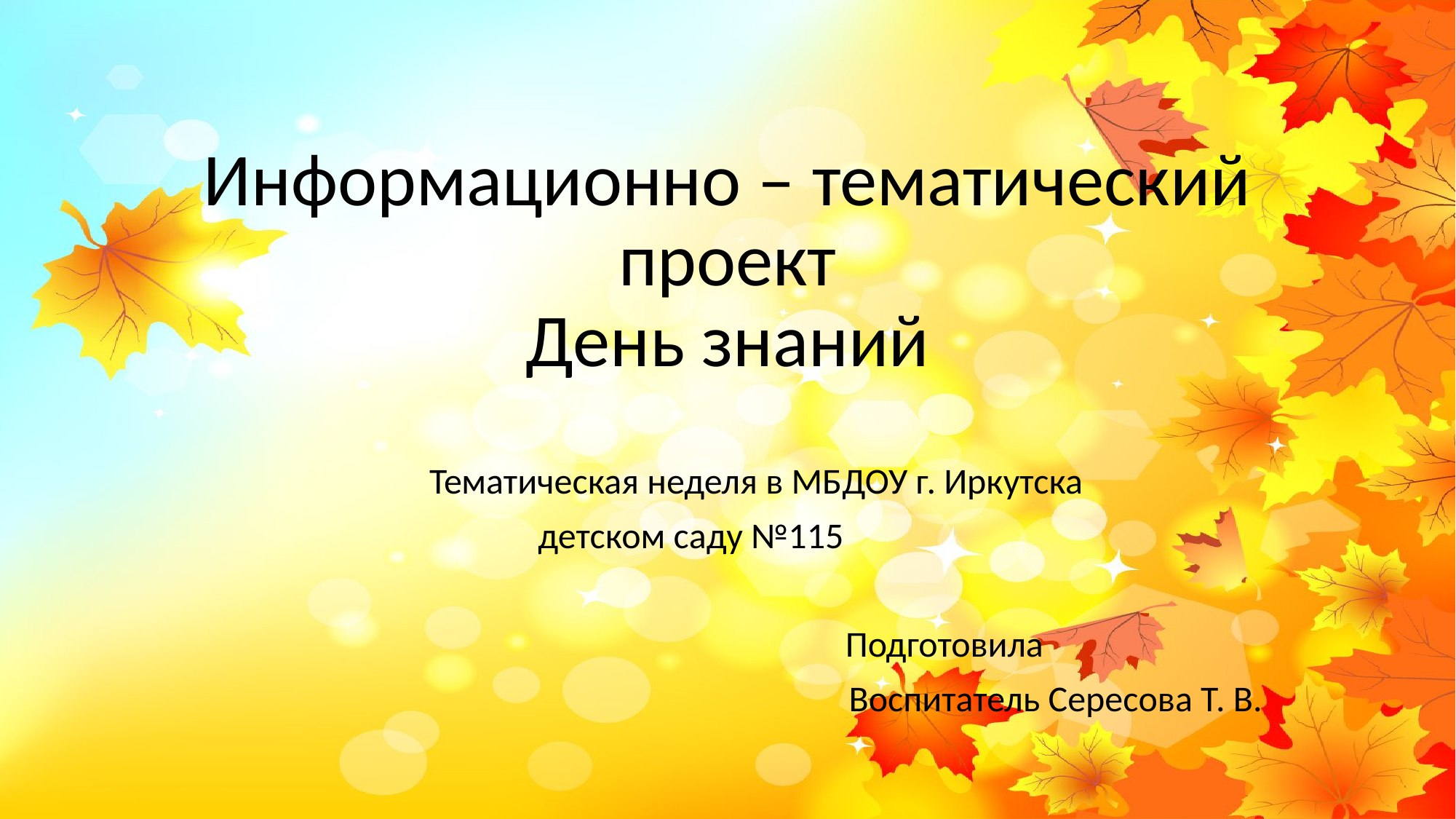

# Информационно – тематический проект День знаний
       Тематическая неделя в МБДОУ г. Иркутска
детском саду №115

                                                      Подготовила
Воспитатель Сересова Т. В.